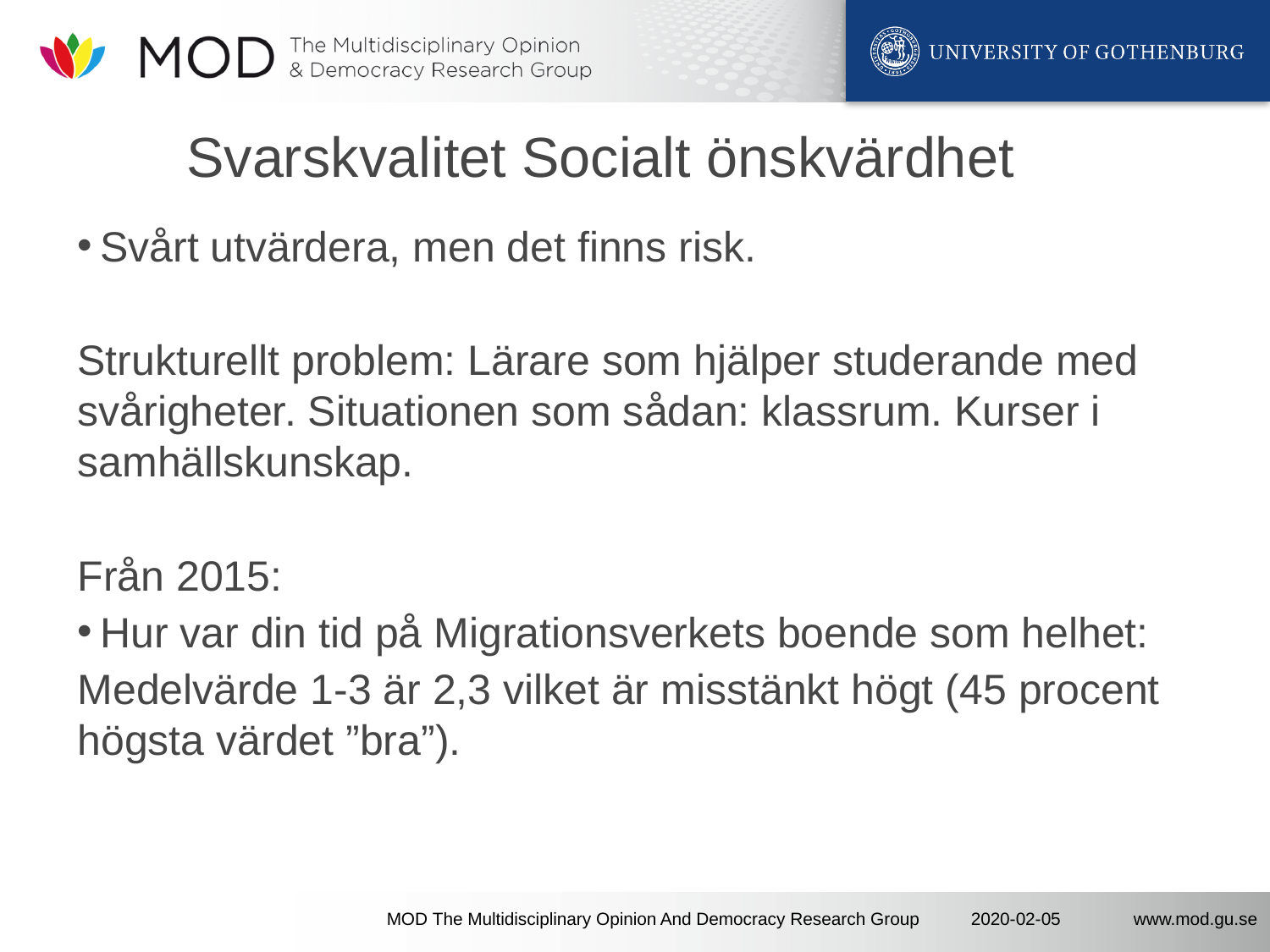

# Svarskvalitet Socialt önskvärdhet
Svårt utvärdera, men det finns risk.

Strukturellt problem: Lärare som hjälper studerande med svårigheter. Situationen som sådan: klassrum. Kurser i samhällskunskap.

Från 2015:
Hur var din tid på Migrationsverkets boende som helhet:
Medelvärde 1-3 är 2,3 vilket är misstänkt högt (45 procent högsta värdet ”bra”).

MOD The Multidisciplinary Opinion And Democracy Research Group
2020-02-05